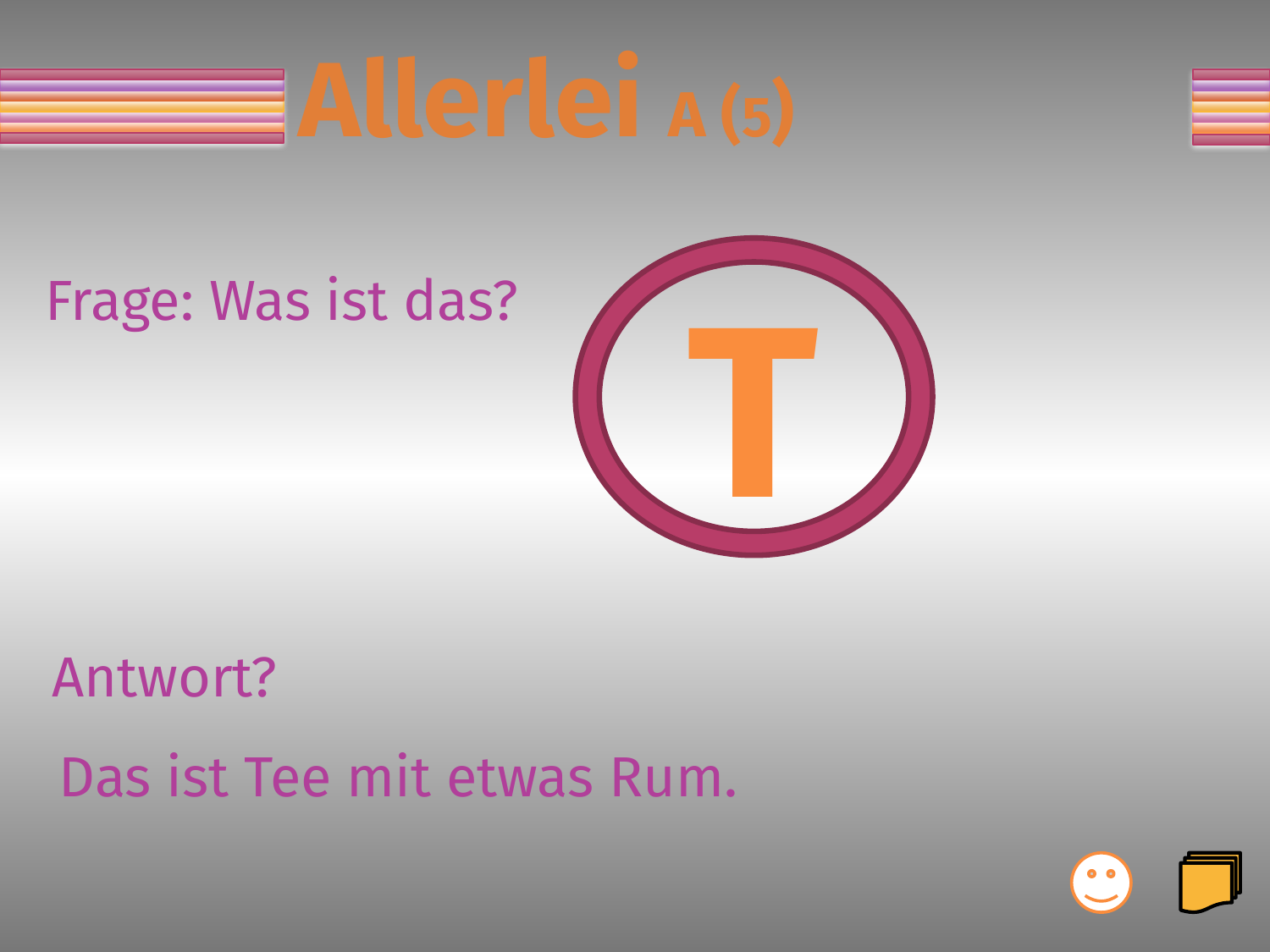

# Allerlei A (5)

T
Frage: Was ist das?
Antwort?
Das ist Tee mit etwas Rum.